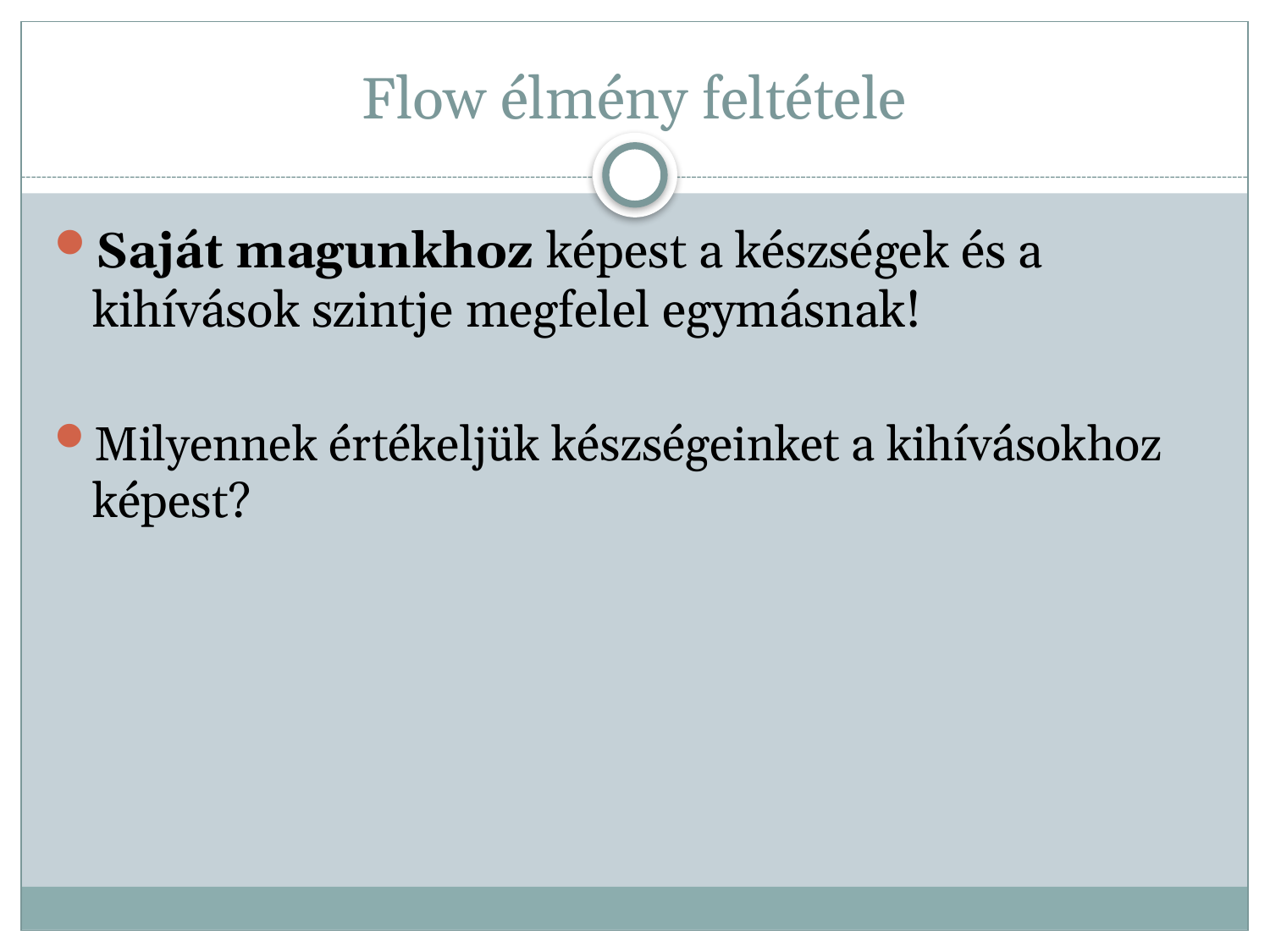

# Flow élmény feltétele
Saját magunkhoz képest a készségek és a kihívások szintje megfelel egymásnak!

Milyennek értékeljük készségeinket a kihívásokhoz képest?